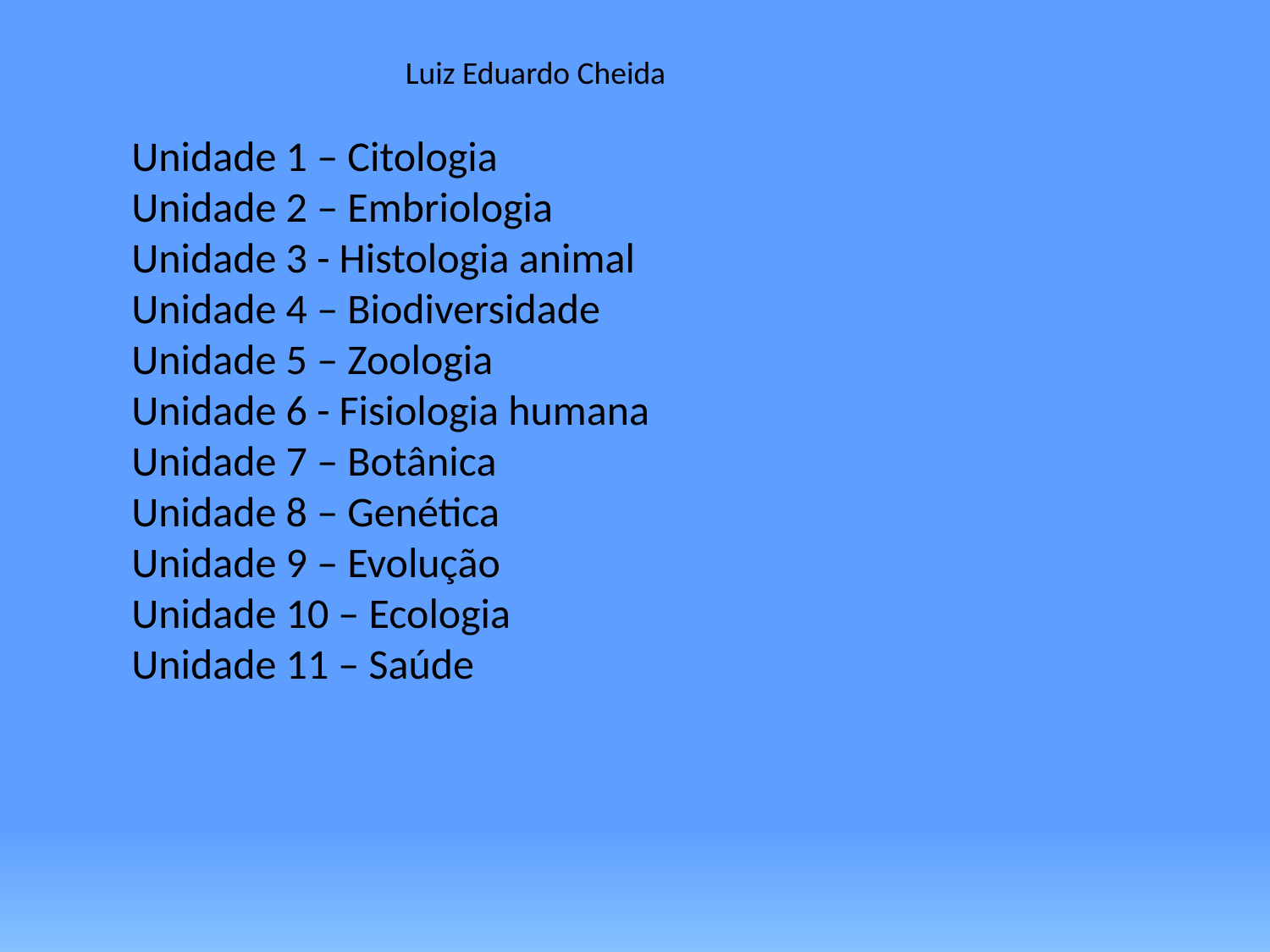

Unidade 1 – Citologia

Unidade 2 - Embriologia

Unidade 3 - Histologia animal

Unidade 4 – Biodiversidade

Unidade 5 – Zoologia

Unidade 6 - Fisiologia humana

Unidade 7 – Botânica

Unidade 8 – Genética

Unidade 9 – Evolução

Unidade 10 – Ecologia

Unidade 11 – Saúde

Luiz Eduardo Cheida

Unidade 1 – Citologia
Unidade 2 – Embriologia
Unidade 3 - Histologia animal
Unidade 4 – Biodiversidade
Unidade 5 – Zoologia
Unidade 6 - Fisiologia humana
Unidade 7 – Botânica
Unidade 8 – Genética
Unidade 9 – Evolução
Unidade 10 – Ecologia
Unidade 11 – Saúde